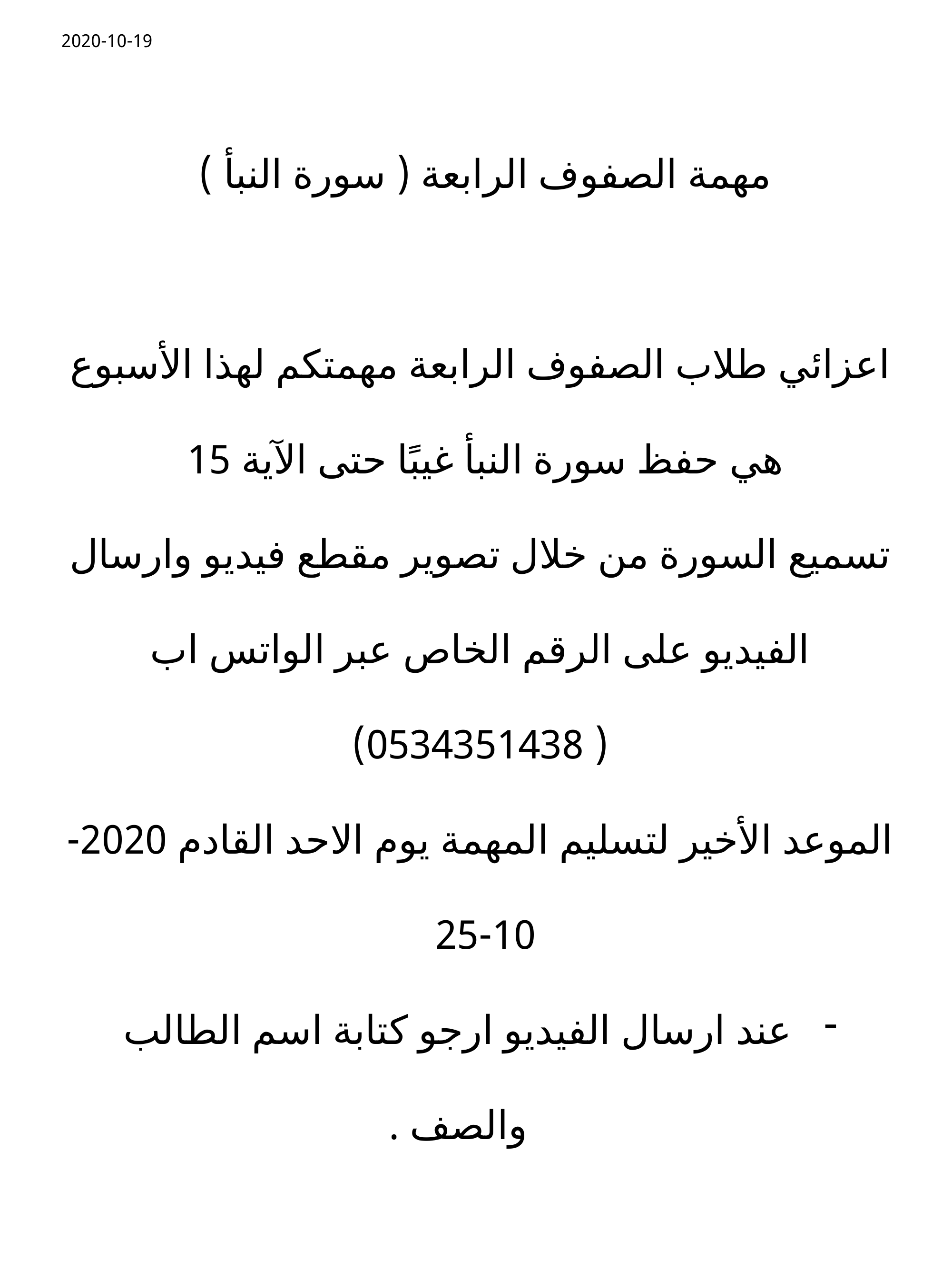

2020-10-19
مهمة الصفوف الرابعة ( سورة النبأ )

اعزائي طلاب الصفوف الرابعة مهمتكم لهذا الأسبوع هي حفظ سورة النبأ غيبًا حتى الآية 15
تسميع السورة من خلال تصوير مقطع فيديو وارسال الفيديو على الرقم الخاص عبر الواتس اب ( 0534351438)
الموعد الأخير لتسليم المهمة يوم الاحد القادم 2020-10-25
عند ارسال الفيديو ارجو كتابة اسم الطالب والصف .